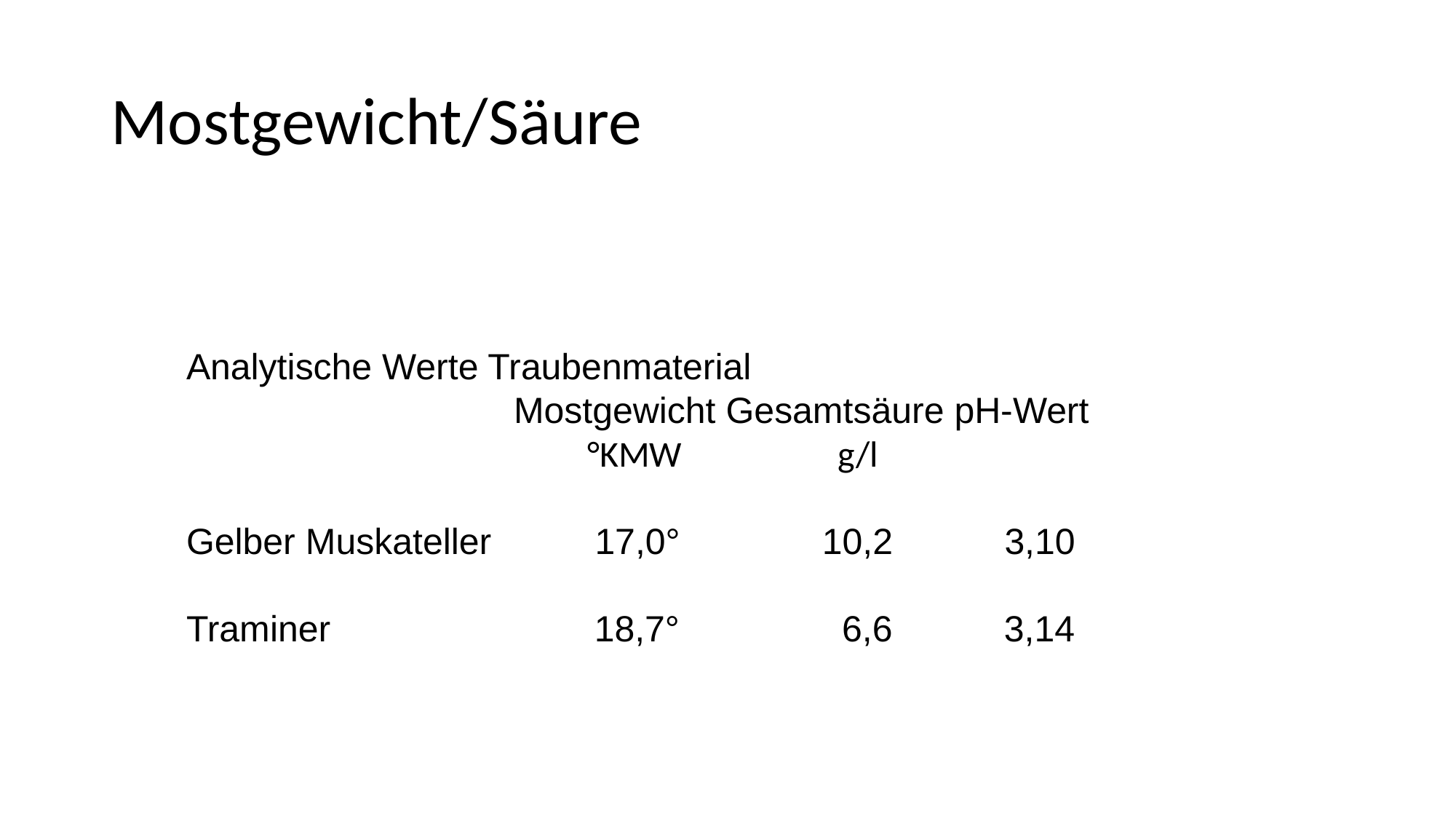

# Mostgewicht/Säure

Analytische Werte Traubenmaterial
			Mostgewicht Gesamtsäure pH-Wert
			         °KMW                   g/l

Gelber Muskateller 	        17,0°              10,2           3,10
Traminer                          18,7°                6,6           3,14